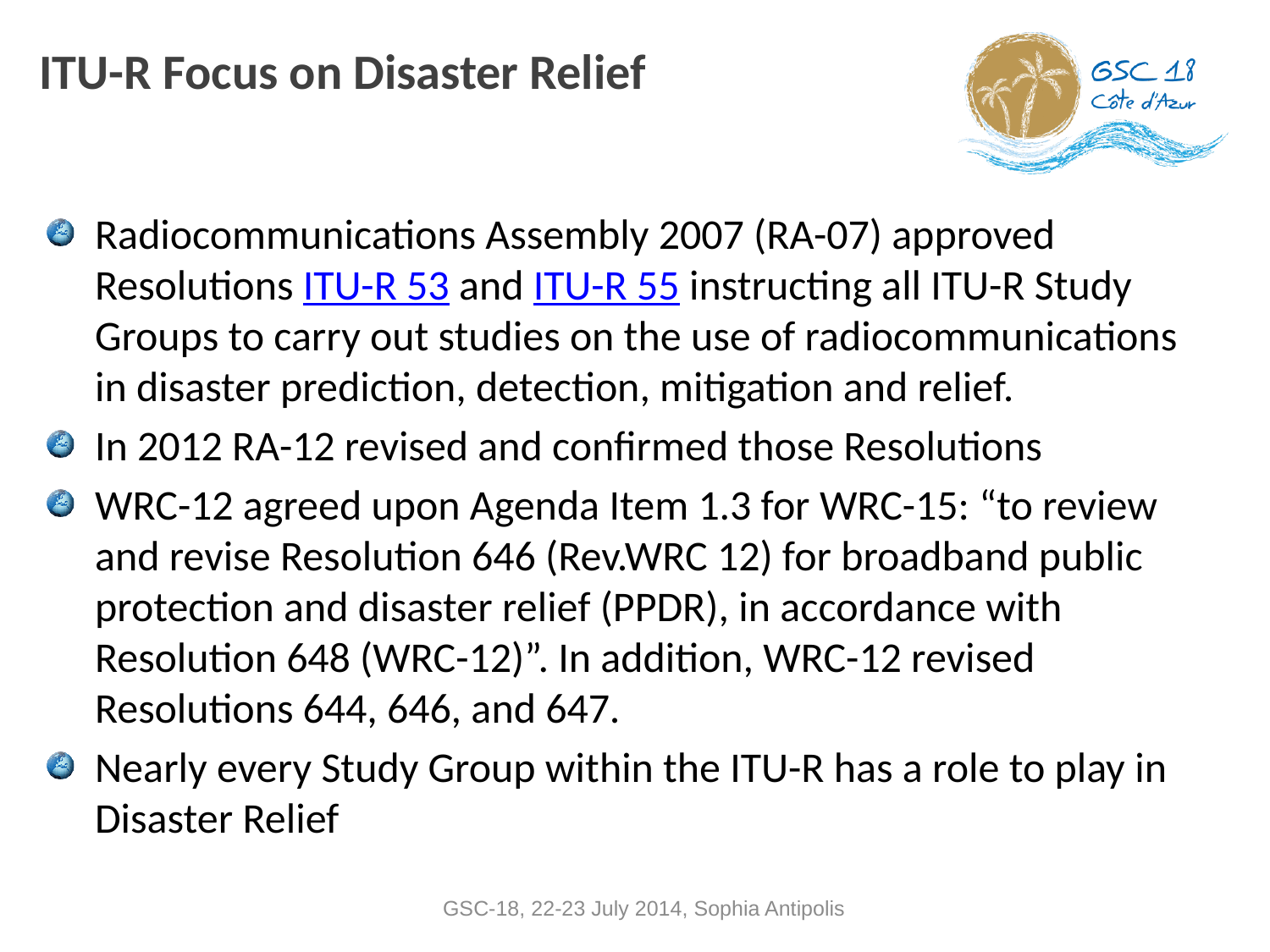

# ITU-R Focus on Disaster Relief
Radiocommunications Assembly 2007 (RA-07) approved Resolutions ITU-R 53 and ITU-R 55 instructing all ITU-R Study Groups to carry out studies on the use of radiocommunications in disaster prediction, detection, mitigation and relief.
In 2012 RA-12 revised and confirmed those Resolutions
WRC-12 agreed upon Agenda Item 1.3 for WRC-15: “to review and revise Resolution 646 (Rev.WRC 12) for broadband public protection and disaster relief (PPDR), in accordance with Resolution 648 (WRC-12)”. In addition, WRC-12 revised Resolutions 644, 646, and 647.
Nearly every Study Group within the ITU-R has a role to play in Disaster Relief
GSC-18, 22-23 July 2014, Sophia Antipolis